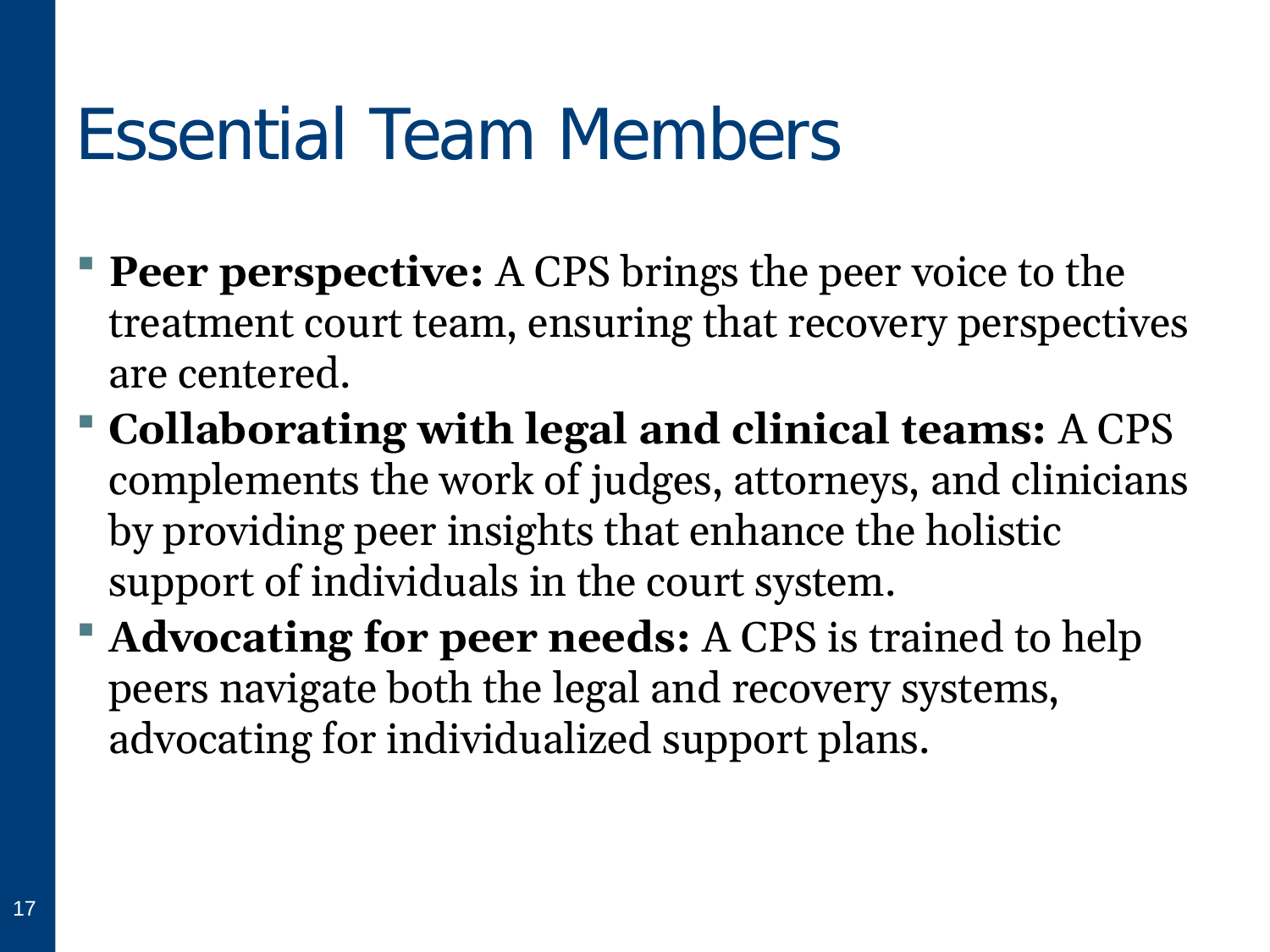

# Essential Team Members
Peer perspective: A CPS brings the peer voice to the treatment court team, ensuring that recovery perspectives are centered.
Collaborating with legal and clinical teams: A CPS complements the work of judges, attorneys, and clinicians by providing peer insights that enhance the holistic support of individuals in the court system.
Advocating for peer needs: A CPS is trained to help peers navigate both the legal and recovery systems, advocating for individualized support plans.
17